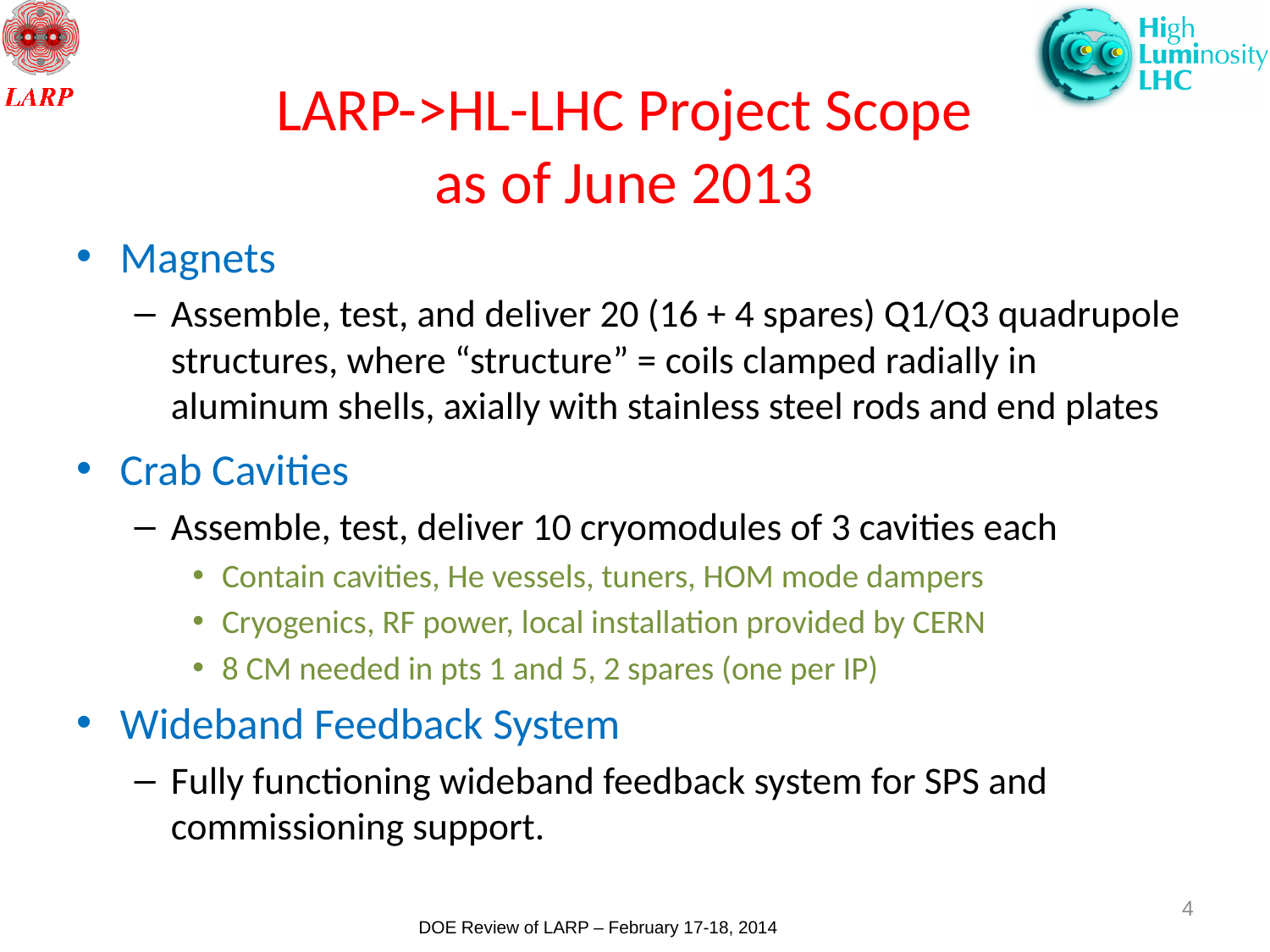

# LARP->HL-LHC Project Scope as of June 2013
Magnets
Assemble, test, and deliver 20 (16 + 4 spares) Q1/Q3 quadrupole structures, where “structure” = coils clamped radially in aluminum shells, axially with stainless steel rods and end plates
Crab Cavities
Assemble, test, deliver 10 cryomodules of 3 cavities each
Contain cavities, He vessels, tuners, HOM mode dampers
Cryogenics, RF power, local installation provided by CERN
8 CM needed in pts 1 and 5, 2 spares (one per IP)
Wideband Feedback System
Fully functioning wideband feedback system for SPS and commissioning support.

4